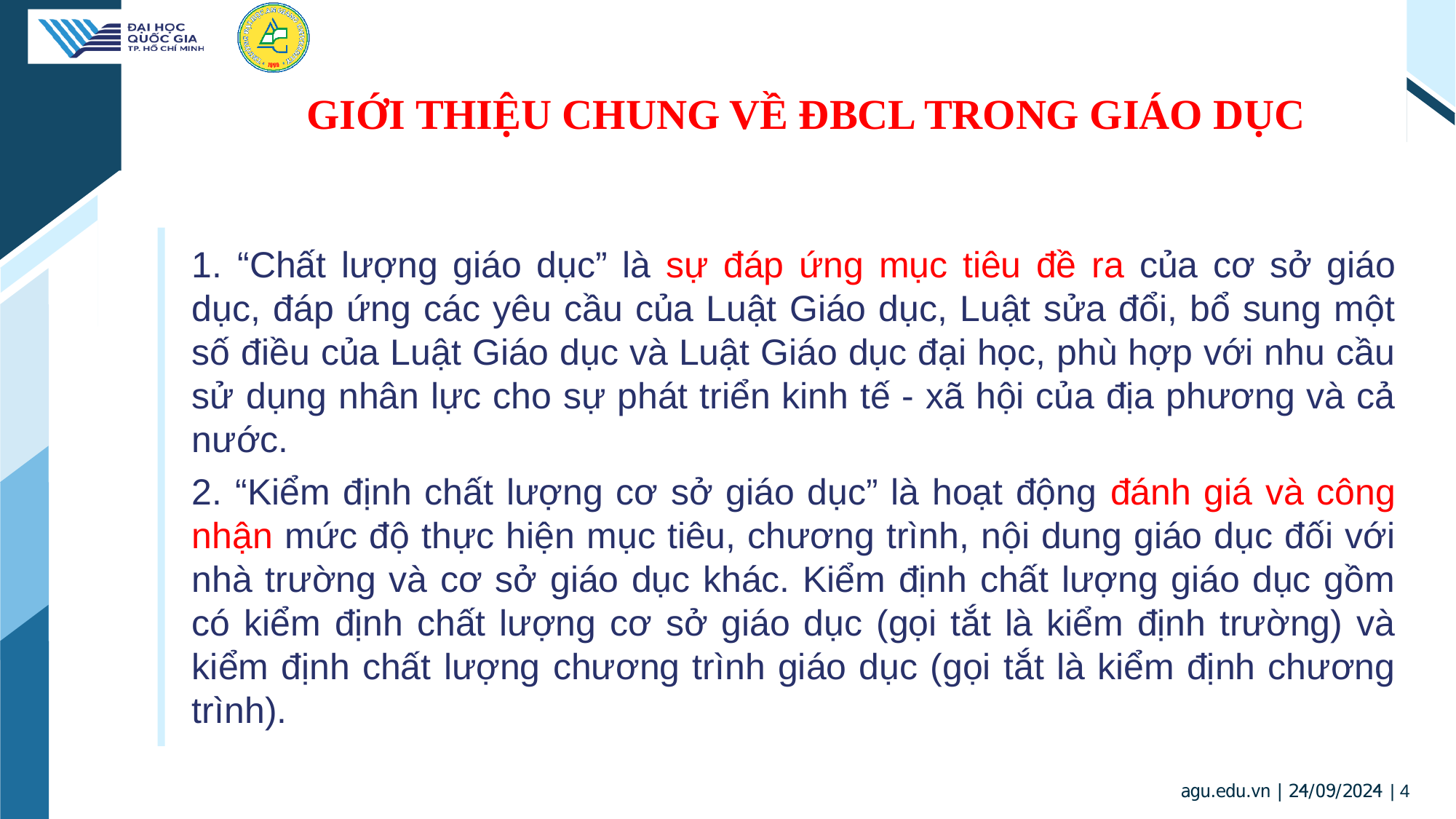

GIỚI THIỆU CHUNG VỀ ĐBCL TRONG GIÁO DỤC
1. “Chất lượng giáo dục” là sự đáp ứng mục tiêu đề ra của cơ sở giáo dục, đáp ứng các yêu cầu của Luật Giáo dục, Luật sửa đổi, bổ sung một số điều của Luật Giáo dục và Luật Giáo dục đại học, phù hợp với nhu cầu sử dụng nhân lực cho sự phát triển kinh tế - xã hội của địa phương và cả nước.
2. “Kiểm định chất lượng cơ sở giáo dục” là hoạt động đánh giá và công nhận mức độ thực hiện mục tiêu, chương trình, nội dung giáo dục đối với nhà trường và cơ sở giáo dục khác. Kiểm định chất lượng giáo dục gồm có kiểm định chất lượng cơ sở giáo dục (gọi tắt là kiểm định trường) và kiểm định chất lượng chương trình giáo dục (gọi tắt là kiểm định chương trình).

agu.edu.vn | 24/09/2024
| 4